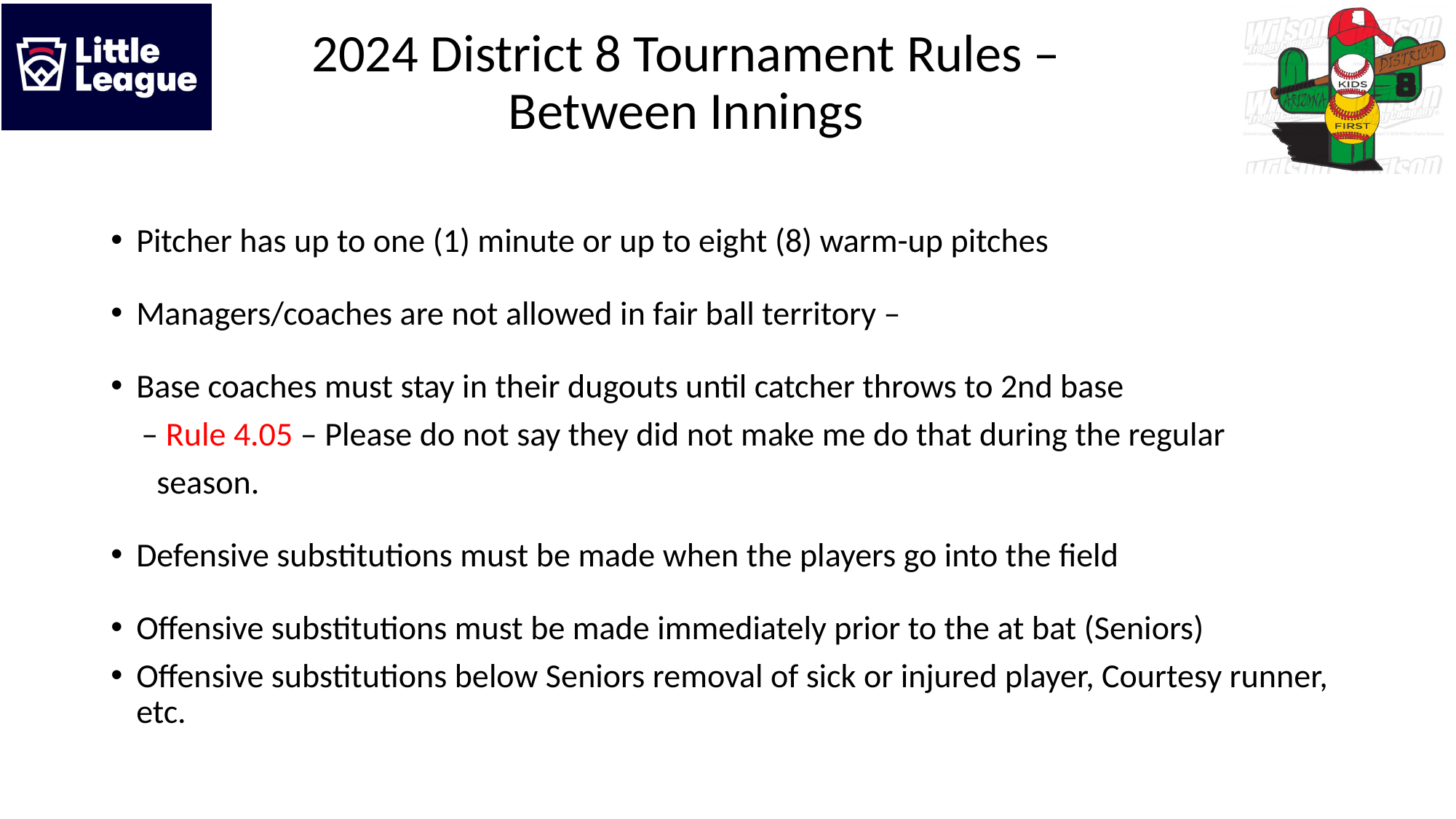

2024 District 8 Tournament Rules –
Between Innings
Pitcher has up to one (1) minute or up to eight (8) warm-up pitches

Managers/coaches are not allowed in fair ball territory –

Base coaches must stay in their dugouts until catcher throws to 2nd base
    – Rule 4.05 – Please do not say they did not make me do that during the regular
      season.

Defensive substitutions must be made when the players go into the field

Offensive substitutions must be made immediately prior to the at bat (Seniors)
Offensive substitutions below Seniors removal of sick or injured player, Courtesy runner, etc.